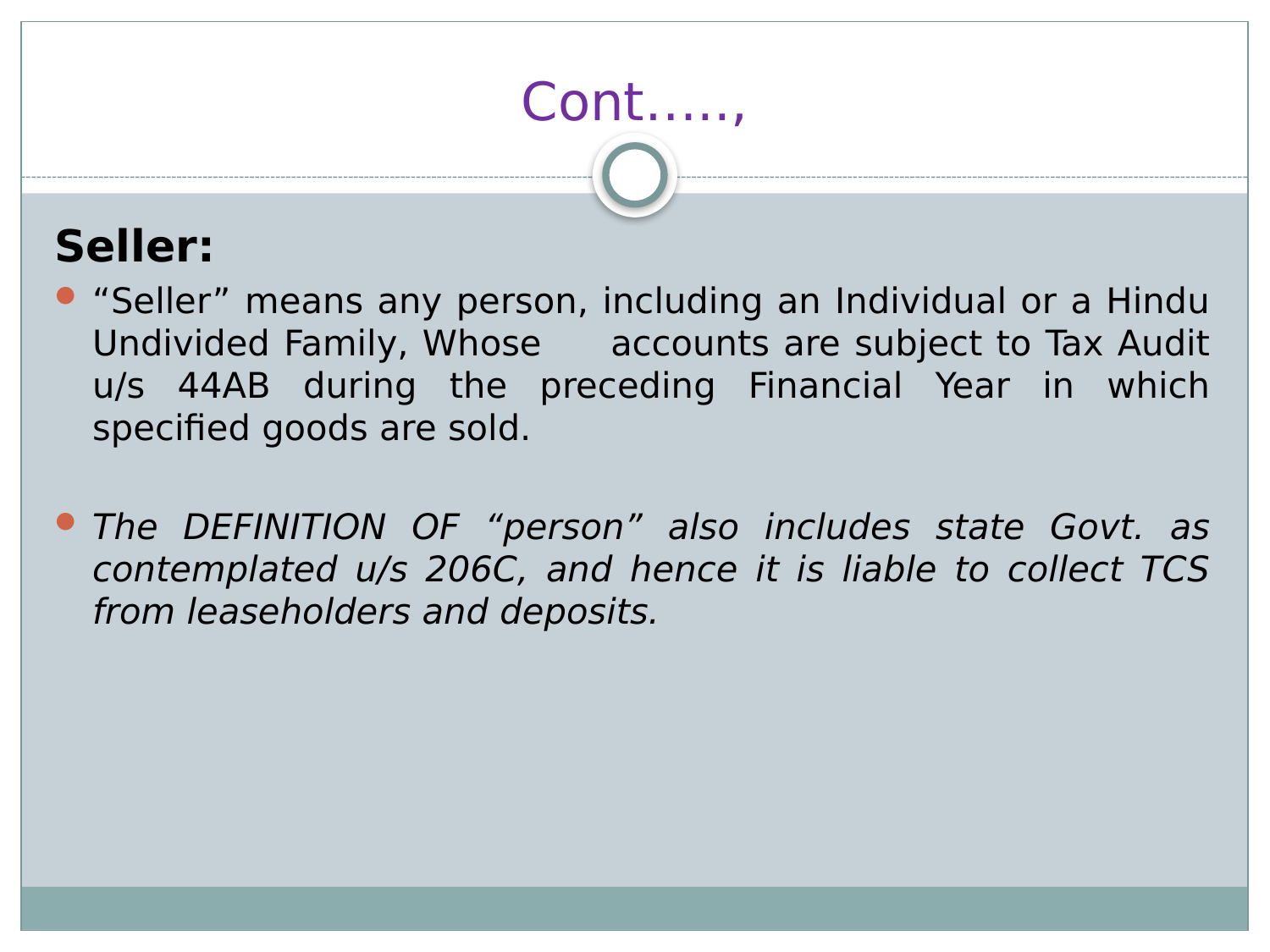

# Cont…..,
Seller:
“Seller” means any person, including an Individual or a Hindu Undivided Family, Whose     accounts are subject to Tax Audit u/s 44AB during the preceding Financial Year in which specified goods are sold.

The DEFINITION OF “person” also includes state Govt. as contemplated u/s 206C, and hence it is liable to collect TCS from leaseholders and deposits.